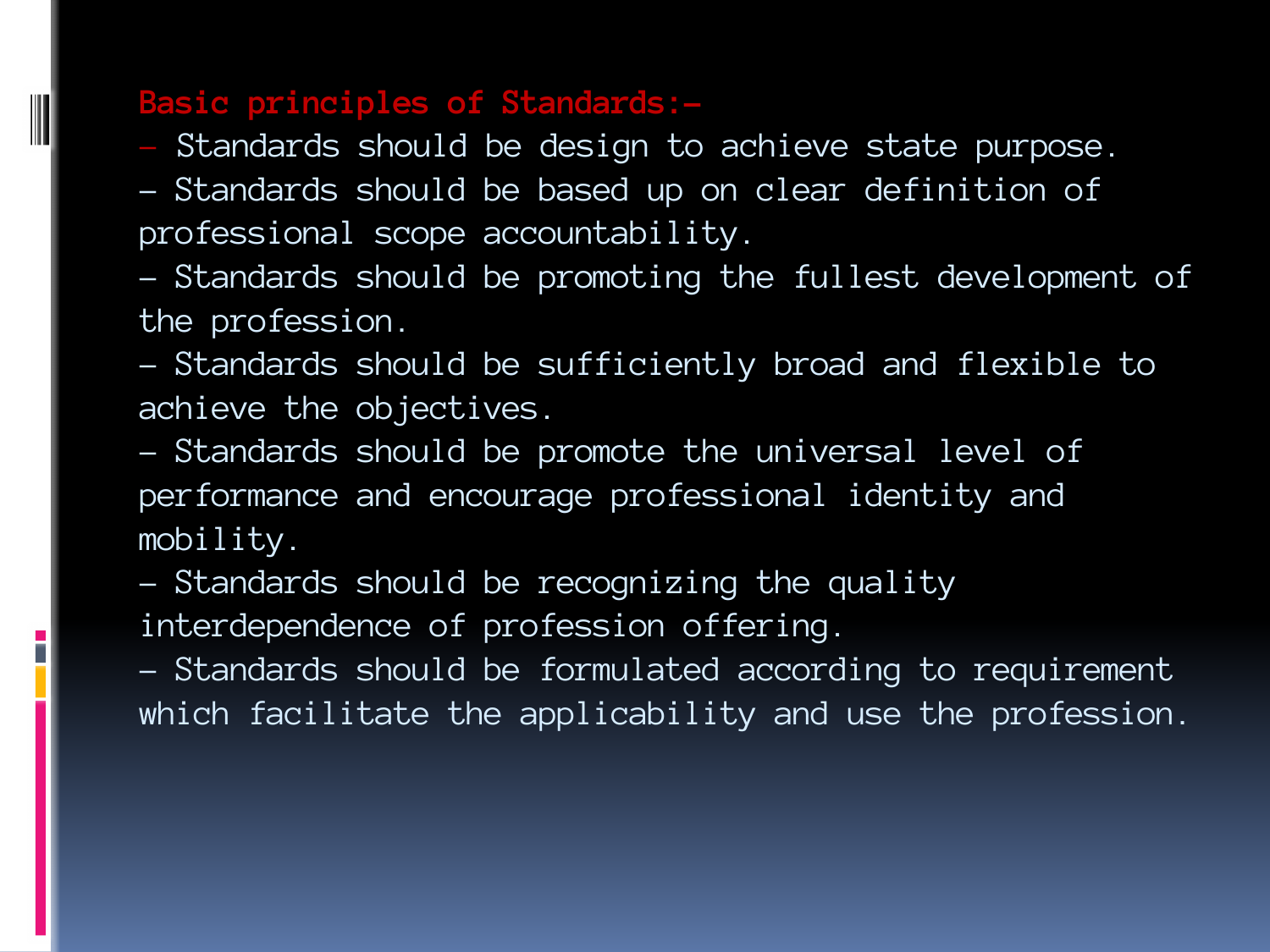

# Basic principles of Standards:- - Standards should be design to achieve state purpose. - Standards should be based up on clear definition of professional scope accountability. - Standards should be promoting the fullest development of the profession. - Standards should be sufficiently broad and flexible to achieve the objectives. - Standards should be promote the universal level of performance and encourage professional identity and mobility. - Standards should be recognizing the quality interdependence of profession offering. - Standards should be formulated according to requirement which facilitate the applicability and use the profession.